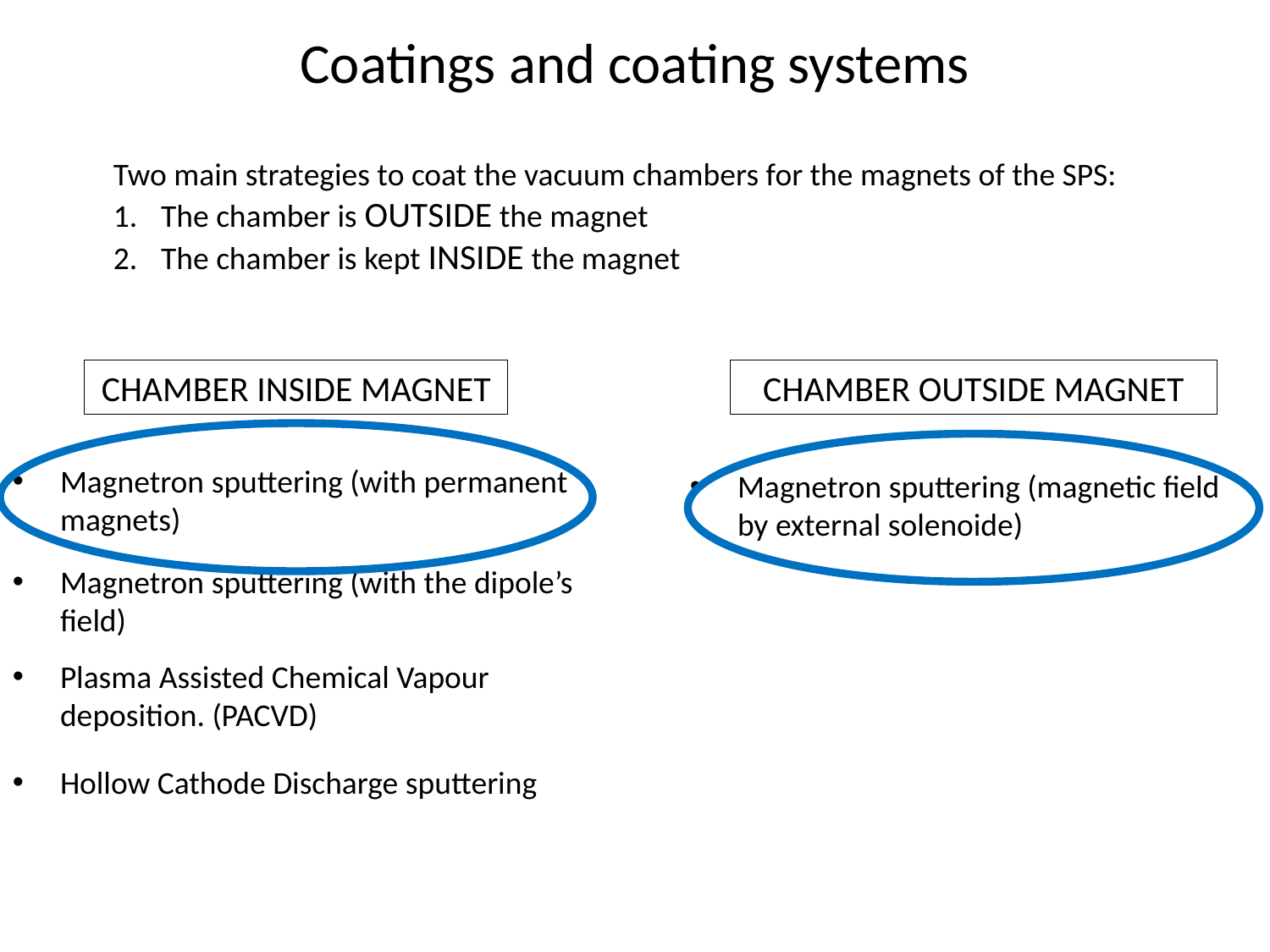

Coatings and coating systems
Two main strategies to coat the vacuum chambers for the magnets of the SPS:
The chamber is OUTSIDE the magnet
The chamber is kept INSIDE the magnet
CHAMBER INSIDE MAGNET
CHAMBER OUTSIDE MAGNET

Magnetron sputtering (with permanent magnets)
Magnetron sputtering (with the dipole’s field)
Plasma Assisted Chemical Vapour deposition. (PACVD)
Hollow Cathode Discharge sputtering
Magnetron sputtering (magnetic field by external solenoide)